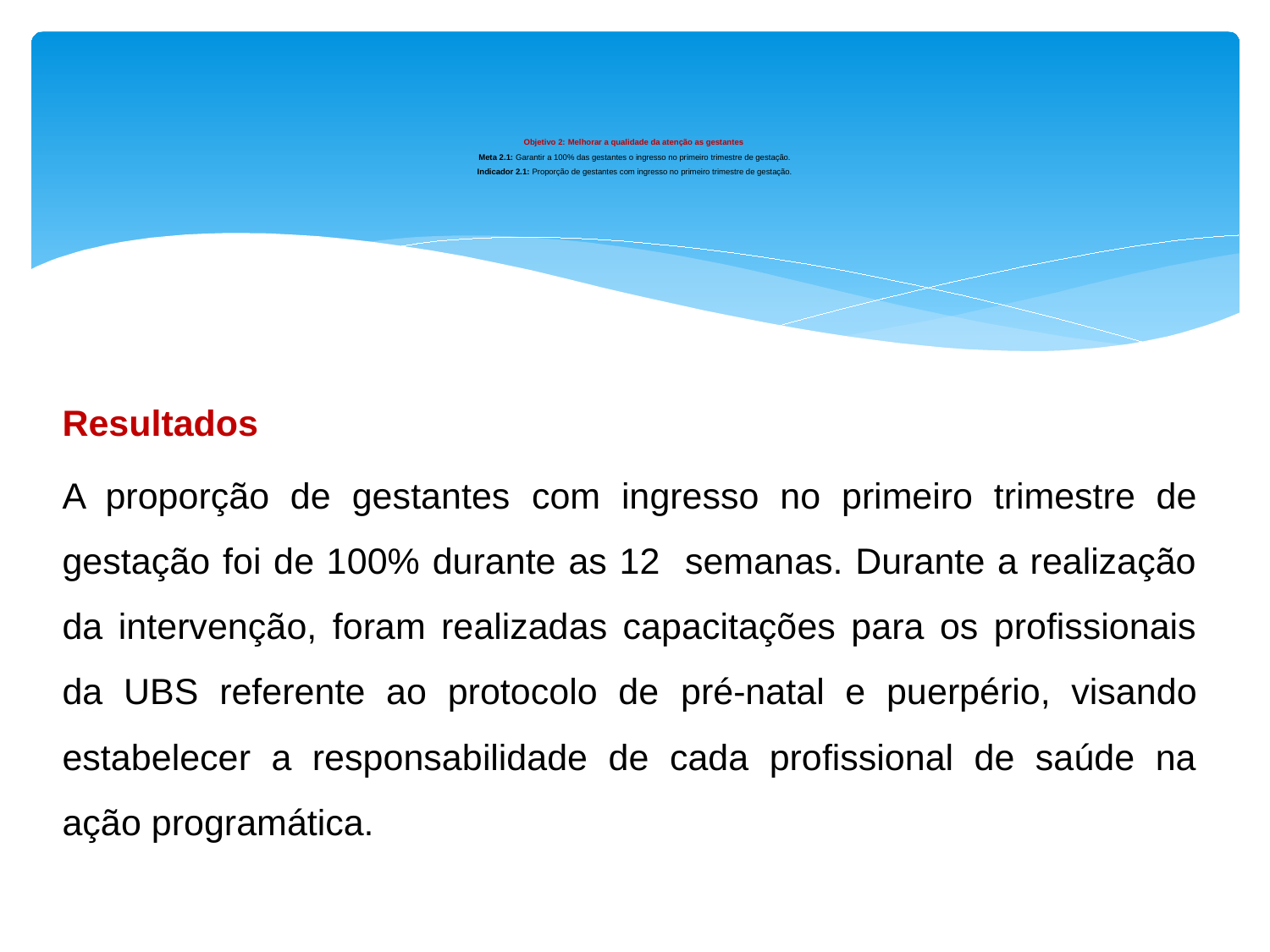

# Objetivo 2: Melhorar a qualidade da atenção as gestantes Meta 2.1: Garantir a 100% das gestantes o ingresso no primeiro trimestre de gestação. Indicador 2.1: Proporção de gestantes com ingresso no primeiro trimestre de gestação.
Resultados
A proporção de gestantes com ingresso no primeiro trimestre de gestação foi de 100% durante as 12  semanas. Durante a realização da intervenção, foram realizadas capacitações para os profissionais da UBS referente ao protocolo de pré-natal e puerpério, visando estabelecer a responsabilidade de cada profissional de saúde na ação programática.